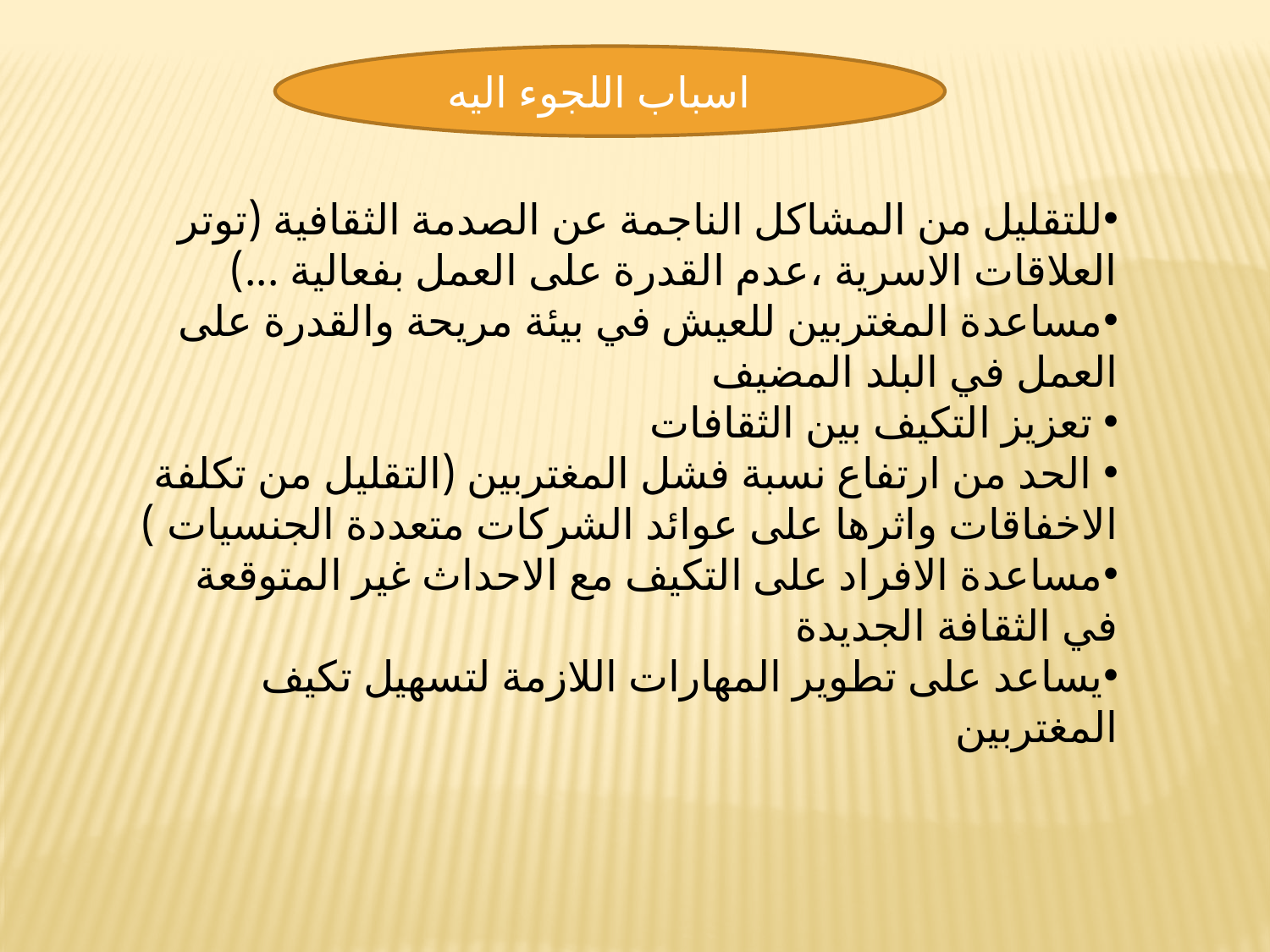

اسباب اللجوء اليه
للتقليل من المشاكل الناجمة عن الصدمة الثقافية (توتر العلاقات الاسرية ،عدم القدرة على العمل بفعالية ...)
مساعدة المغتربين للعيش في بيئة مريحة والقدرة على العمل في البلد المضيف
 تعزيز التكيف بين الثقافات
 الحد من ارتفاع نسبة فشل المغتربين (التقليل من تكلفة الاخفاقات واثرها على عوائد الشركات متعددة الجنسيات )
مساعدة الافراد على التكيف مع الاحداث غير المتوقعة في الثقافة الجديدة
يساعد على تطوير المهارات اللازمة لتسهيل تكيف المغتربين